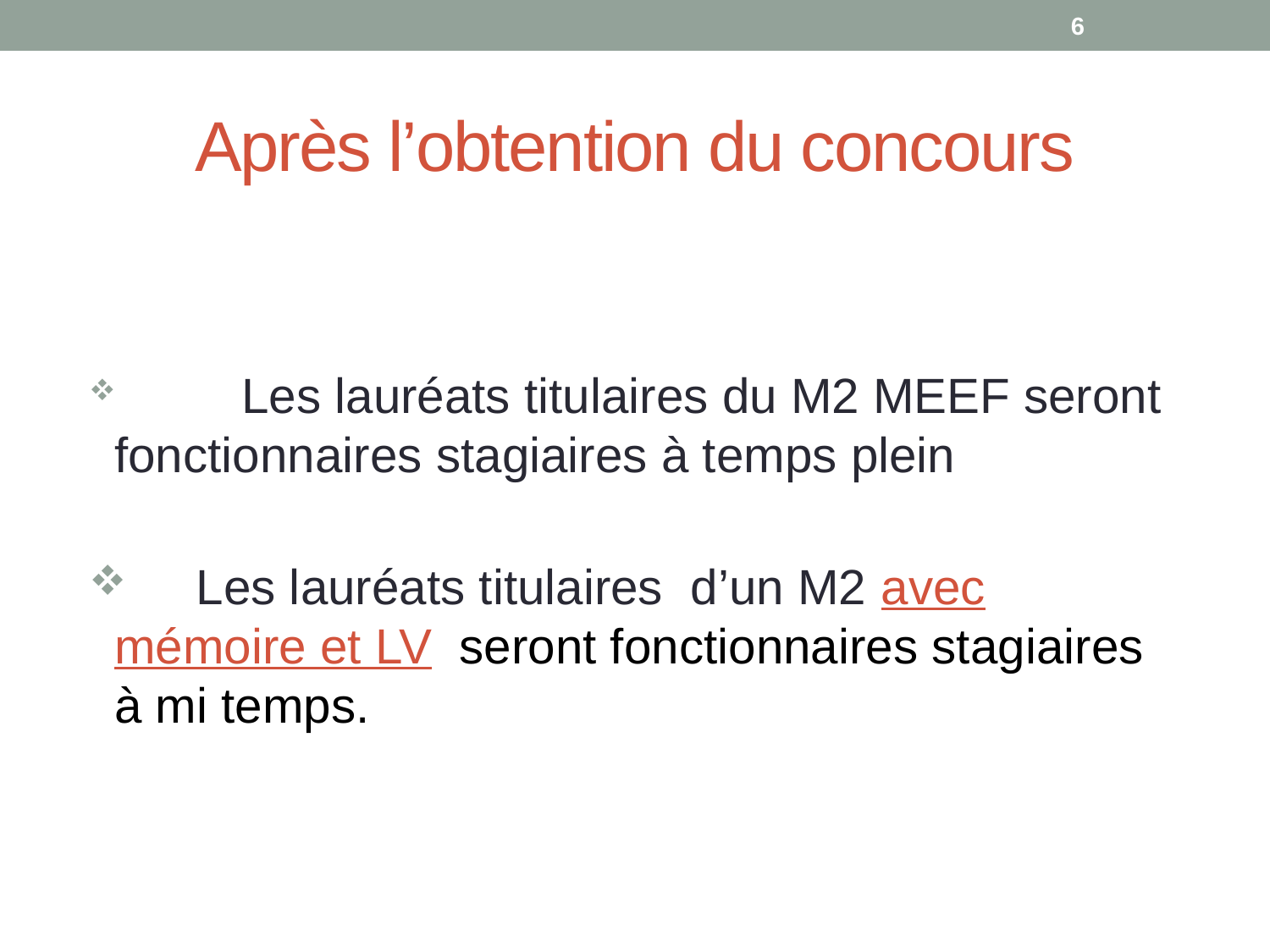

6
Après l’obtention du concours
	Les lauréats titulaires du M2 MEEF seront fonctionnaires stagiaires à temps plein

     Les lauréats titulaires  d’un M2 avec mémoire et LV  seront fonctionnaires stagiaires à mi temps.